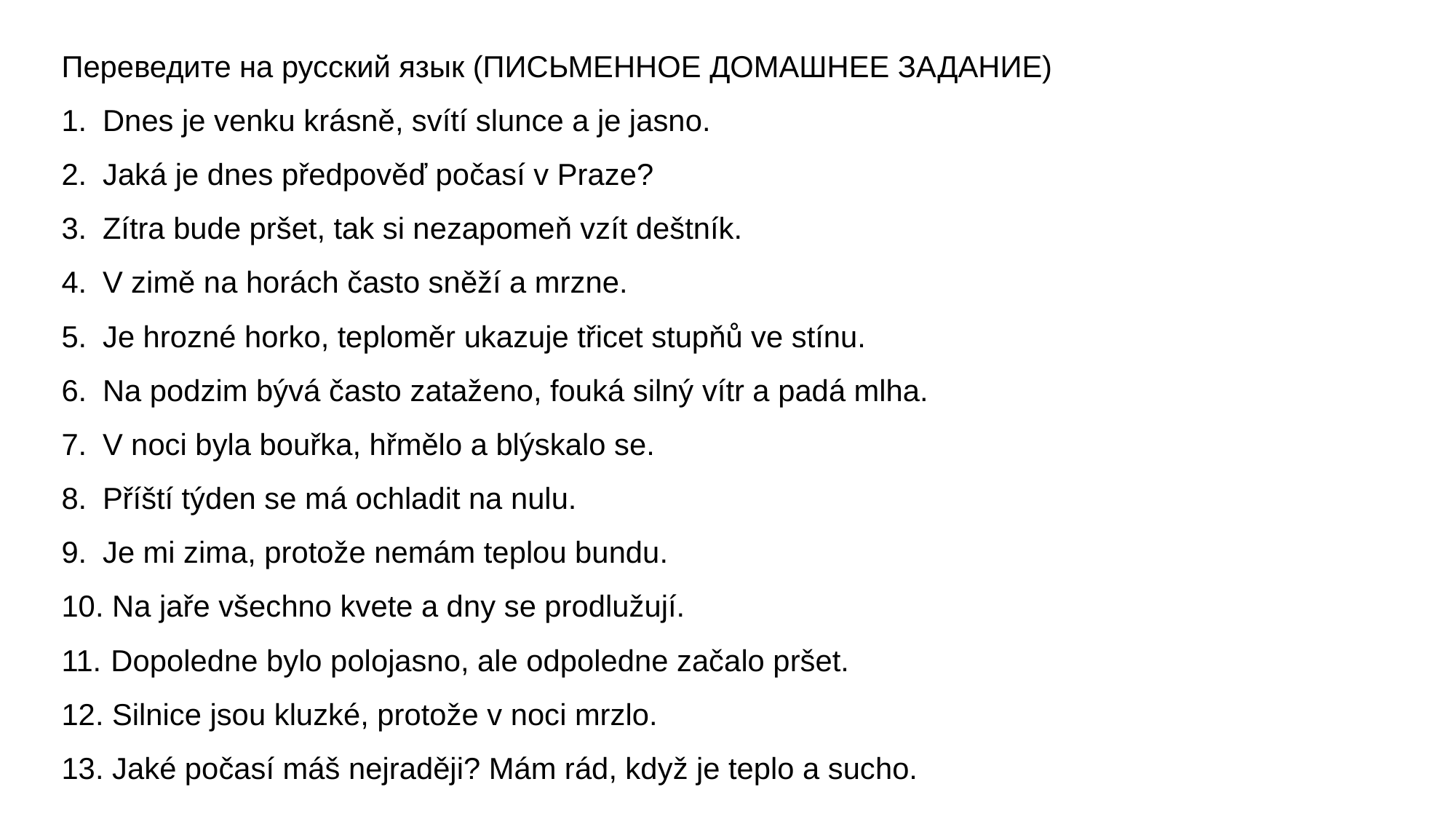

Переведите на русский язык (ПИСЬМЕННОЕ ДОМАШНЕЕ ЗАДАНИЕ)
Dnes je venku krásně, svítí slunce a je jasno.
Jaká je dnes předpověď počasí v Praze?
Zítra bude pršet, tak si nezapomeň vzít deštník.
V zimě na horách často sněží a mrzne.
Je hrozné horko, teploměr ukazuje třicet stupňů ve stínu.
Na podzim bývá často zataženo, fouká silný vítr a padá mlha.
V noci byla bouřka, hřmělo a blýskalo se.
Příští týden se má ochladit na nulu.
Je mi zima, protože nemám teplou bundu.
 Na jaře všechno kvete a dny se prodlužují.
 Dopoledne bylo polojasno, ale odpoledne začalo pršet.
 Silnice jsou kluzké, protože v noci mrzlo.
 Jaké počasí máš nejraději? Mám rád, když je teplo a sucho.